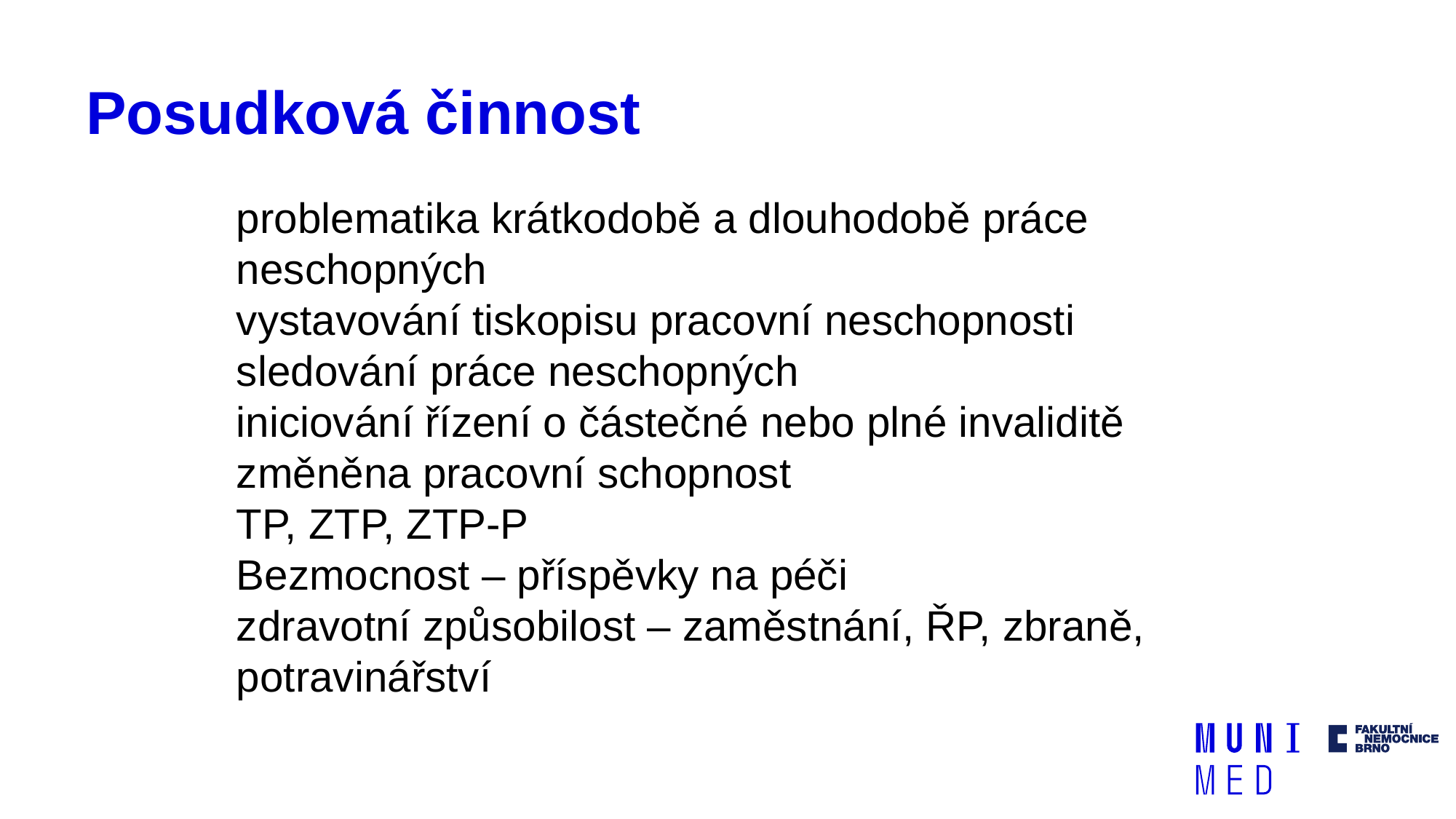

# Posudková činnost
problematika krátkodobě a dlouhodobě práce neschopných
vystavování tiskopisu pracovní neschopnosti
sledování práce neschopných
iniciování řízení o částečné nebo plné invaliditě
změněna pracovní schopnost
TP, ZTP, ZTP-P
Bezmocnost – příspěvky na péči
zdravotní způsobilost – zaměstnání, ŘP, zbraně, potravinářství